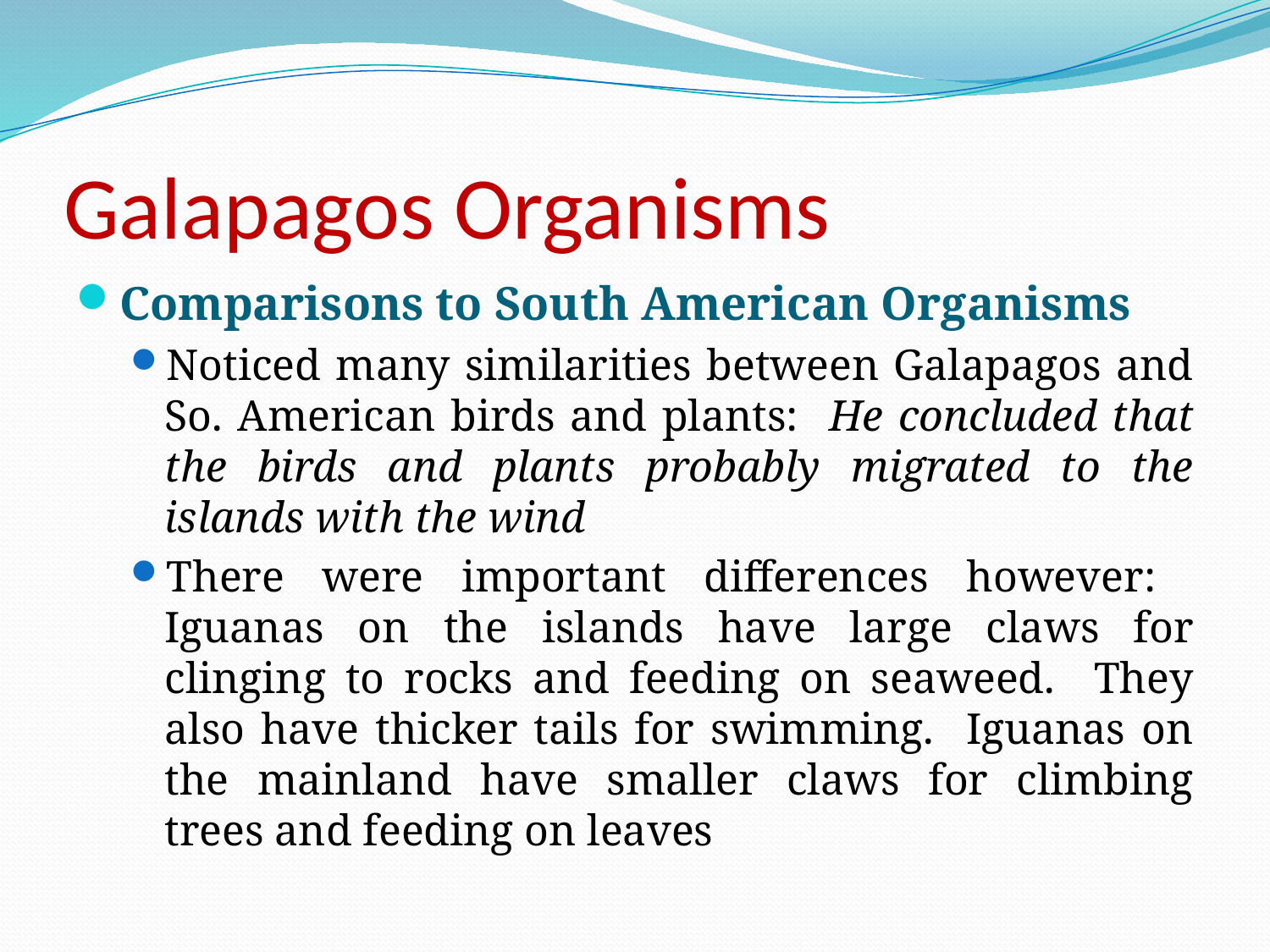

# Galapagos Organisms
Comparisons to South American Organisms
Noticed many similarities between Galapagos and So. American birds and plants:  He concluded that the birds and plants probably migrated to the islands with the wind
There were important differences however:  Iguanas on the islands have large claws for clinging to rocks and feeding on seaweed.  They also have thicker tails for swimming.  Iguanas on the mainland have smaller claws for climbing trees and feeding on leaves